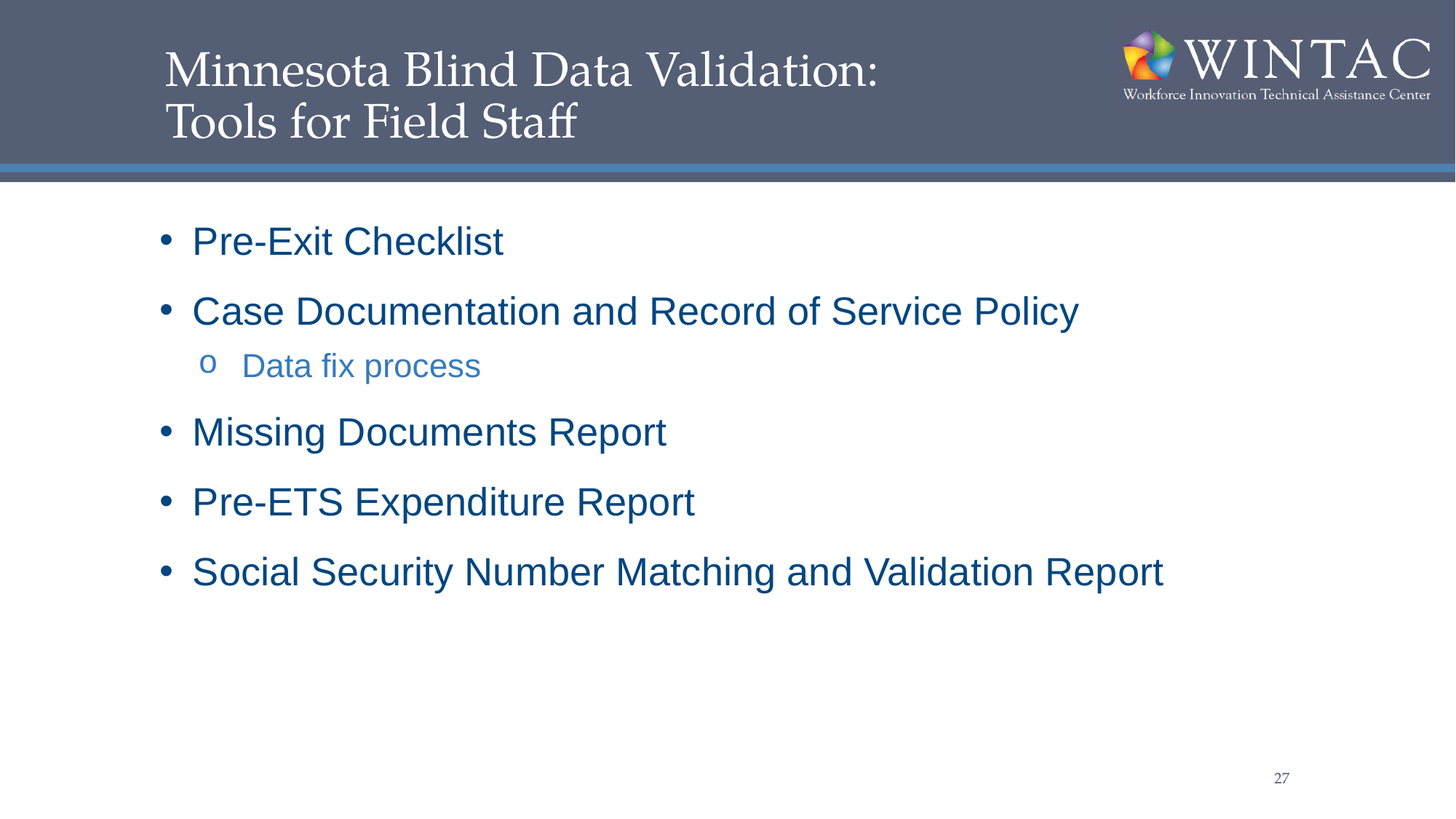

# Minnesota Blind Data Validation: Tools for Field Staff
Pre-Exit Checklist
Case Documentation and Record of Service Policy
Data fix process
Missing Documents Report
Pre-ETS Expenditure Report
Social Security Number Matching and Validation Report
27